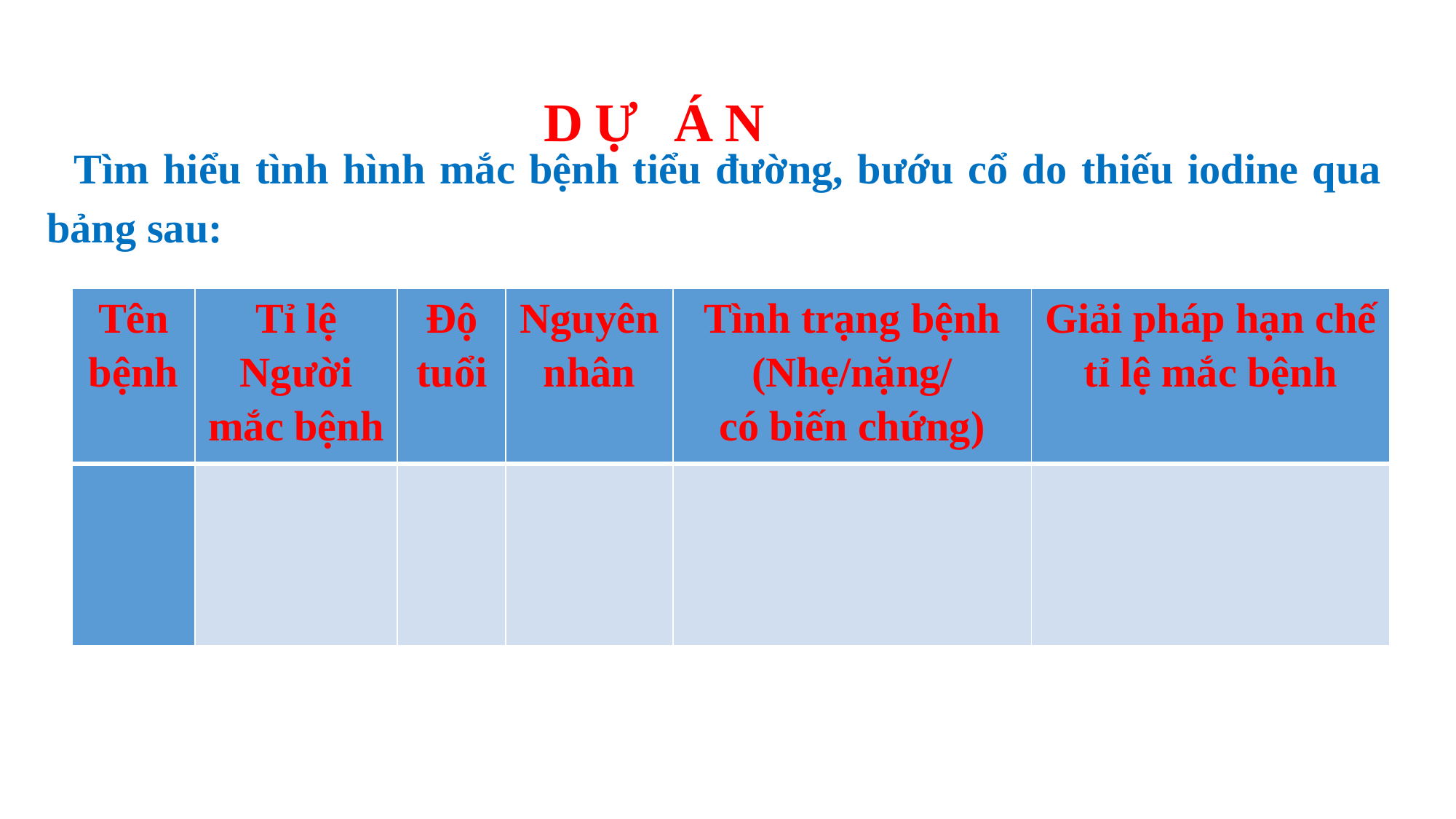

DỰ ÁN
Tìm hiểu tình hình mắc bệnh tiểu đường, bướu cổ do thiếu iodine qua bảng sau:
| Tên bệnh | Tỉ lệ Người mắc bệnh | Độ tuổi | Nguyên nhân | Tình trạng bệnh (Nhẹ/nặng/ có biến chứng) | Giải pháp hạn chế tỉ lệ mắc bệnh |
| --- | --- | --- | --- | --- | --- |
|  |  |  |  |  |  |